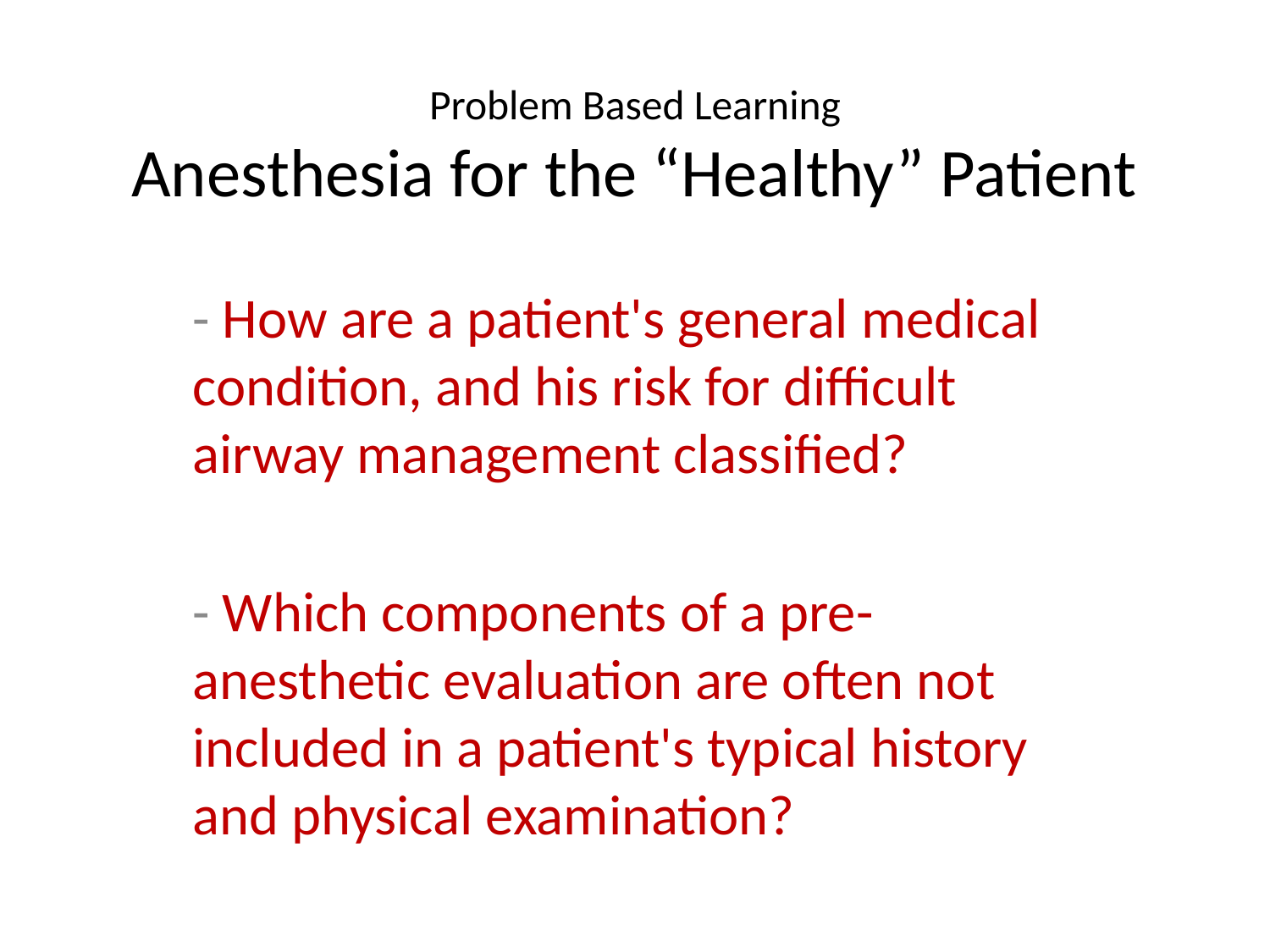

# Problem Based Learning Anesthesia for the “Healthy” Patient
- How are a patient's general medical condition, and his risk for difficult airway management classified?

- Which components of a pre-anesthetic evaluation are often not included in a patient's typical history and physical examination?